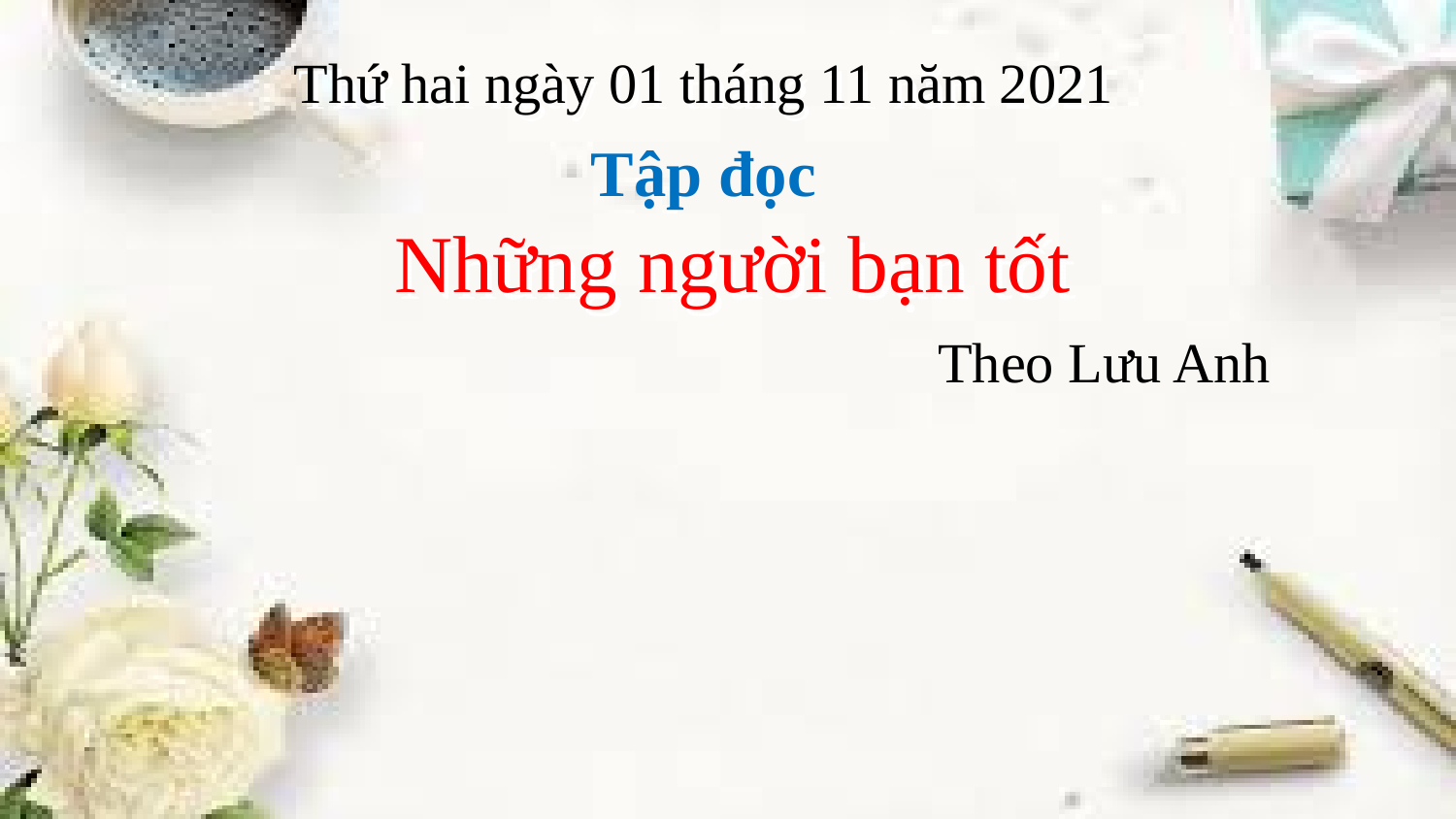

Thứ hai ngày 01 tháng 11 năm 2021
Tập đọc
# Những người bạn tốt
Theo Lưu Anh